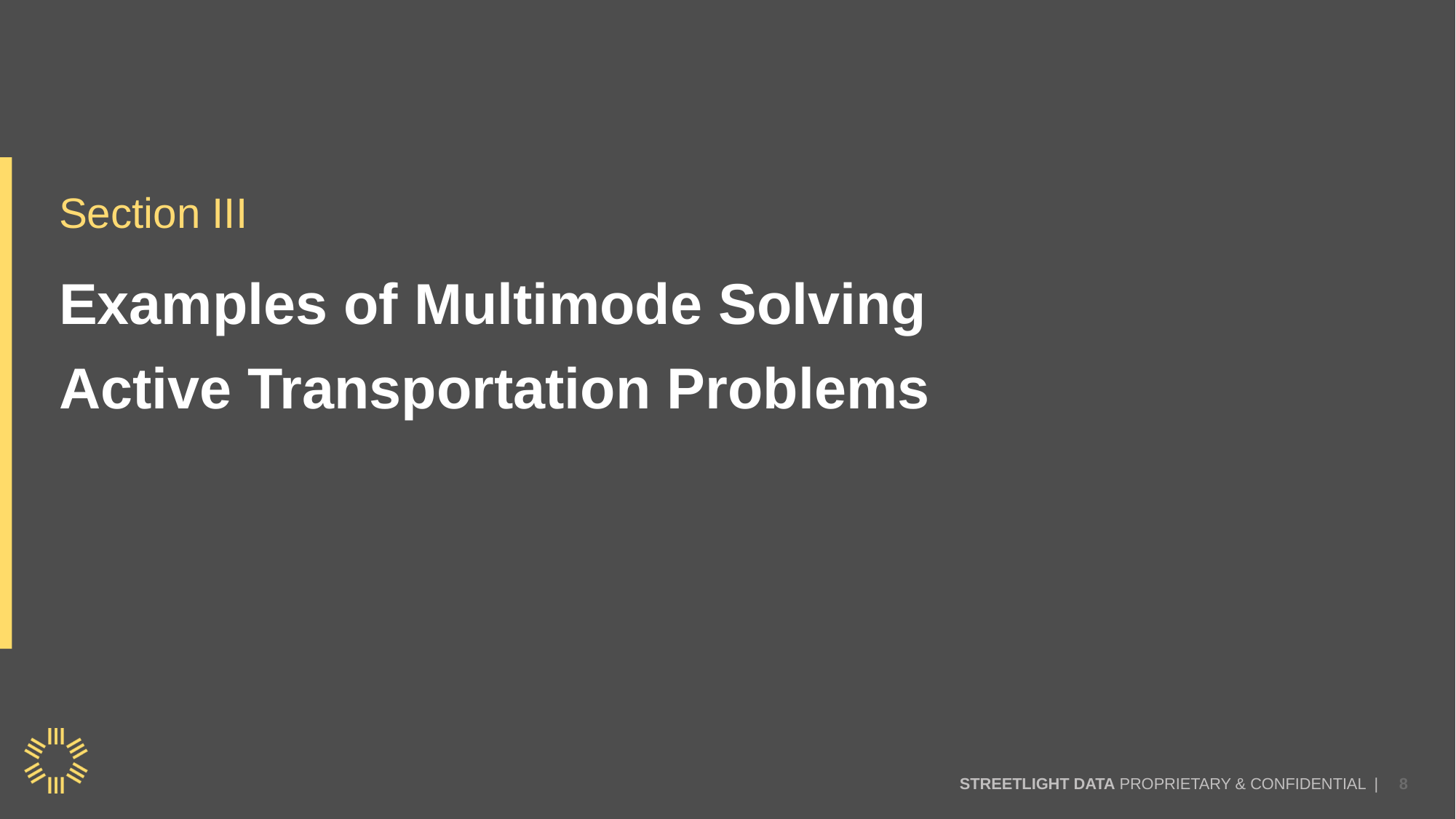

Section III
Examples of Multimode Solving
Active Transportation Problems
STREETLIGHT DATA PROPRIETARY & CONFIDENTIAL  |
8